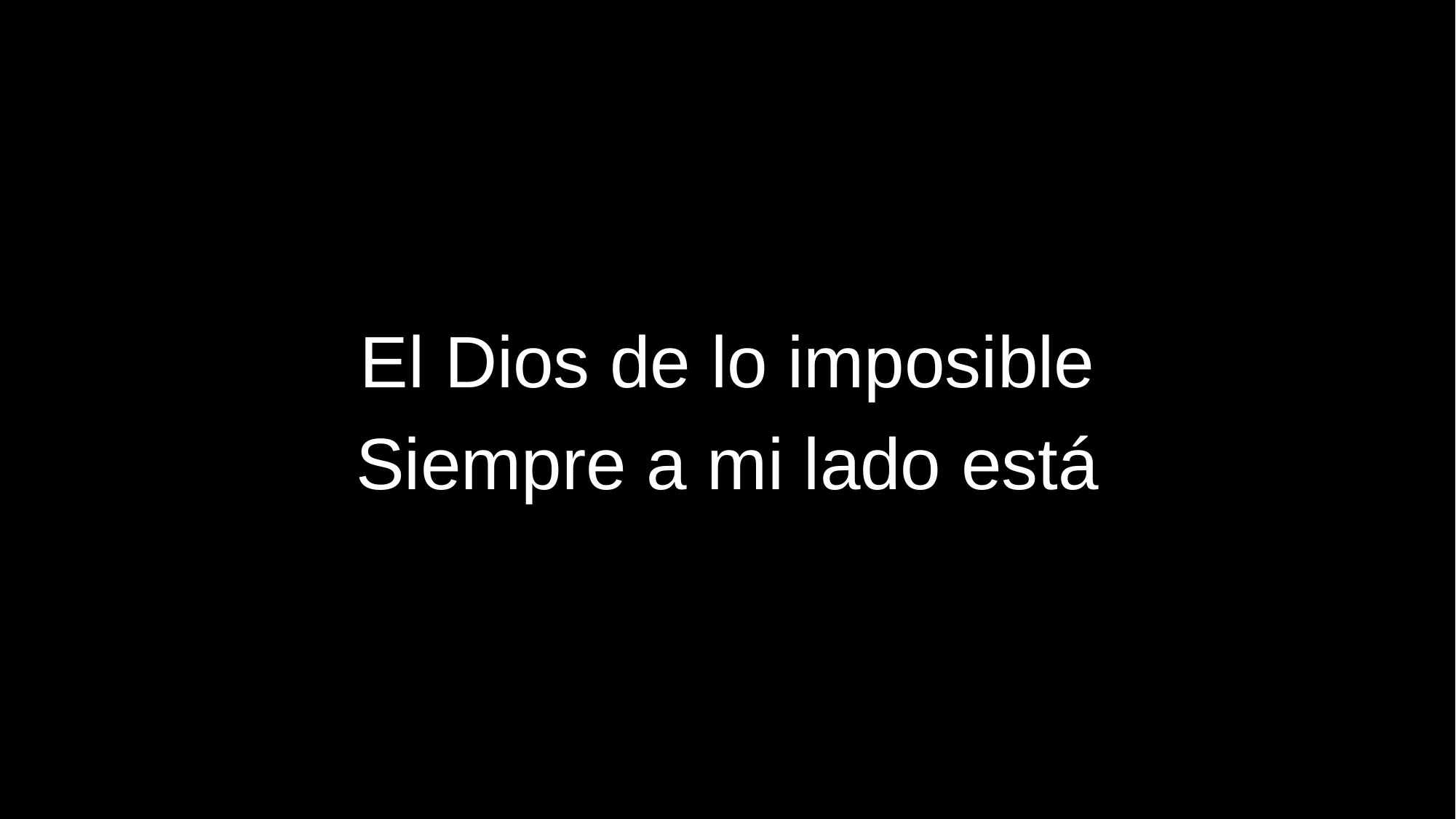

El Dios de lo imposible
Siempre a mi lado está